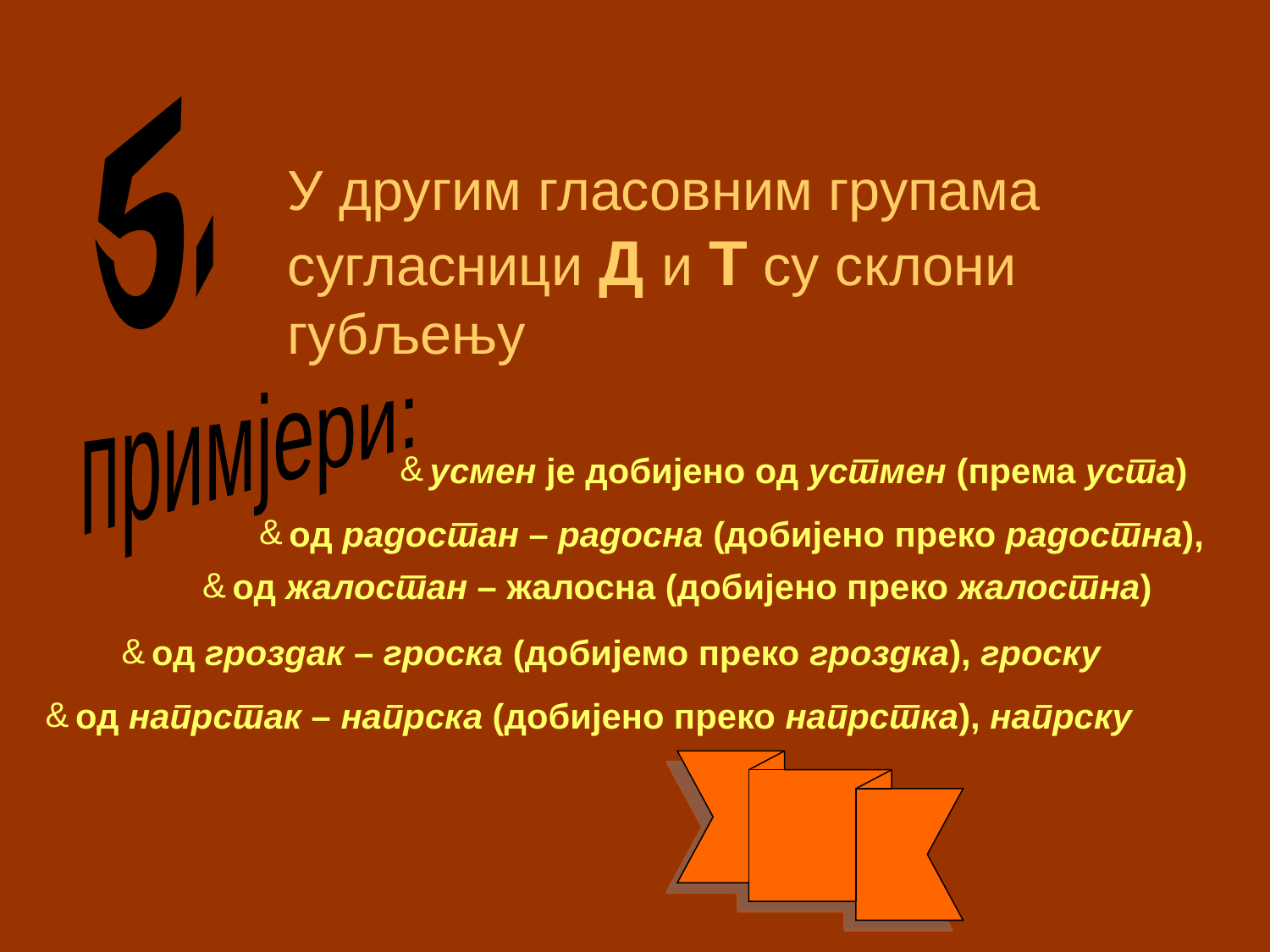

5.
У другим гласовним групама сугласници Д и Т су склони губљењу
примјери:
усмен је добијено од устмен (према уста)
од радостан – радосна (добијено преко радостна),
од жалостан – жалосна (добијено преко жалостна)
од гроздак – гроска (добијемо преко гроздка), гроску
од напрстак – напрска (добијено преко напрстка), напрску